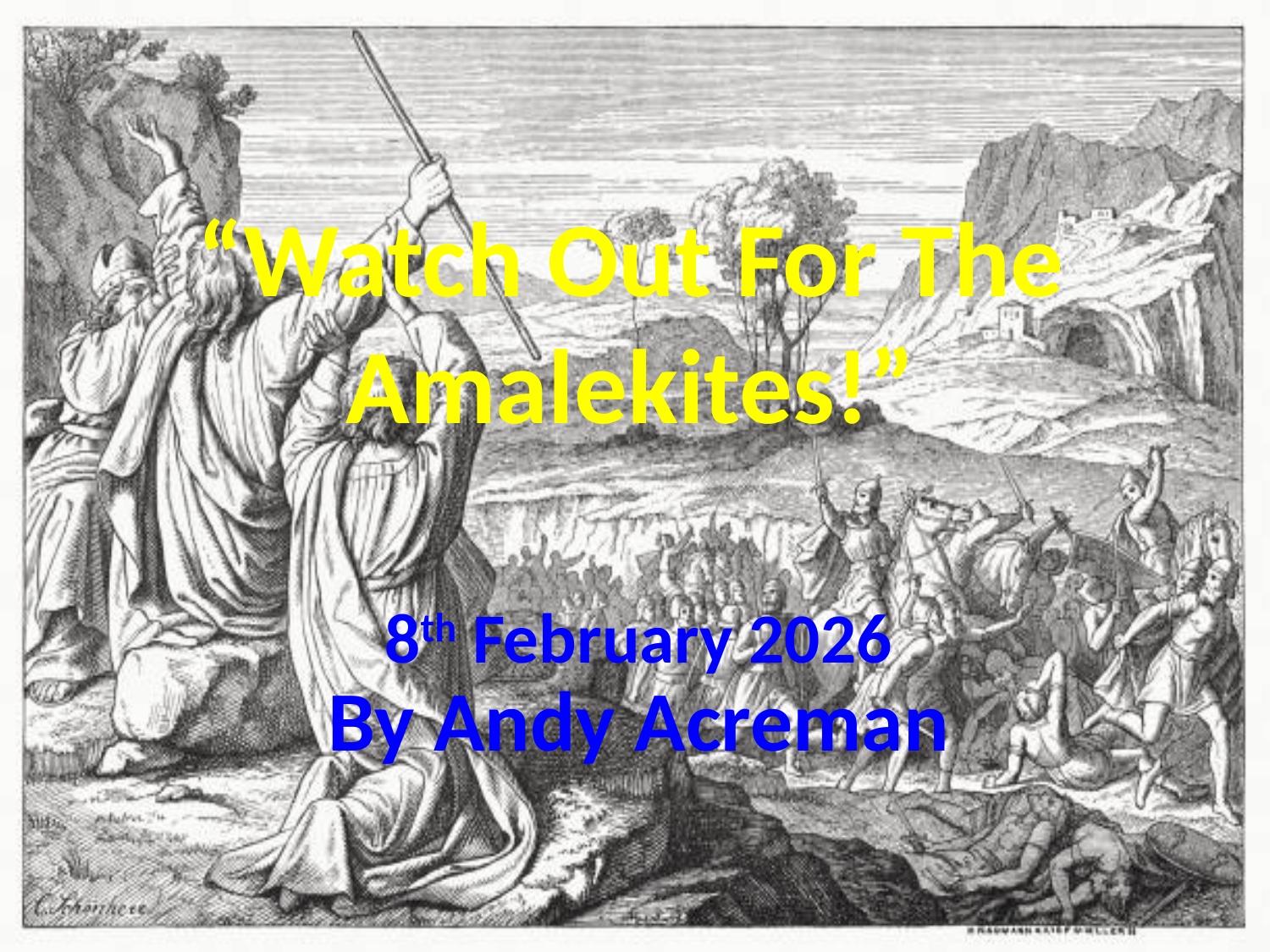

# “Watch Out For The Amalekites!”
8th February 2026
By Andy Acreman